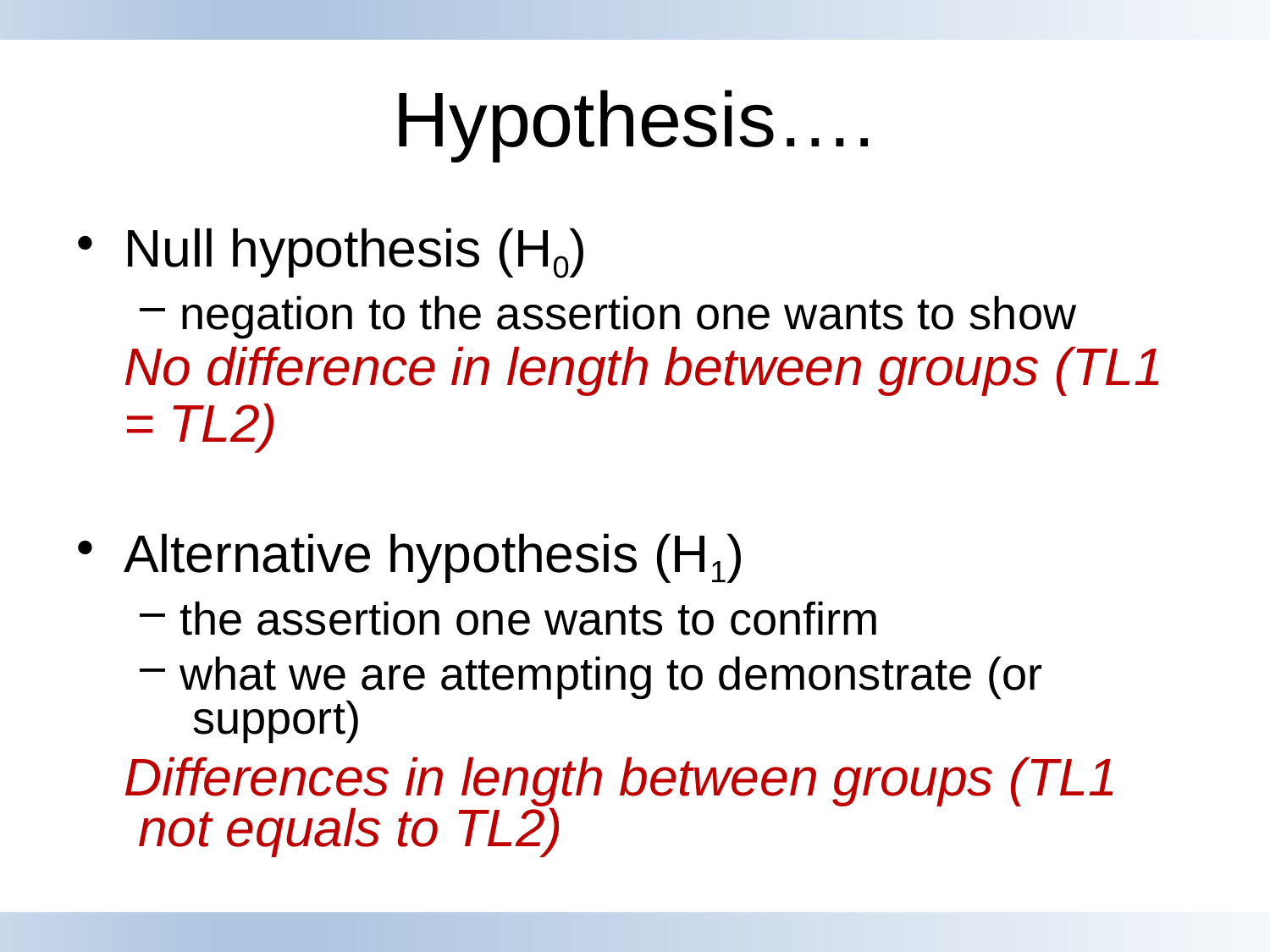

# Hypothesis….
Null hypothesis (H0)
negation to the assertion one wants to show
No difference in length between groups (TL1
= TL2)

Alternative hypothesis (H1)
the assertion one wants to confirm
what we are attempting to demonstrate (or  support)
Differences in length between groups (TL1  not equals to TL2)